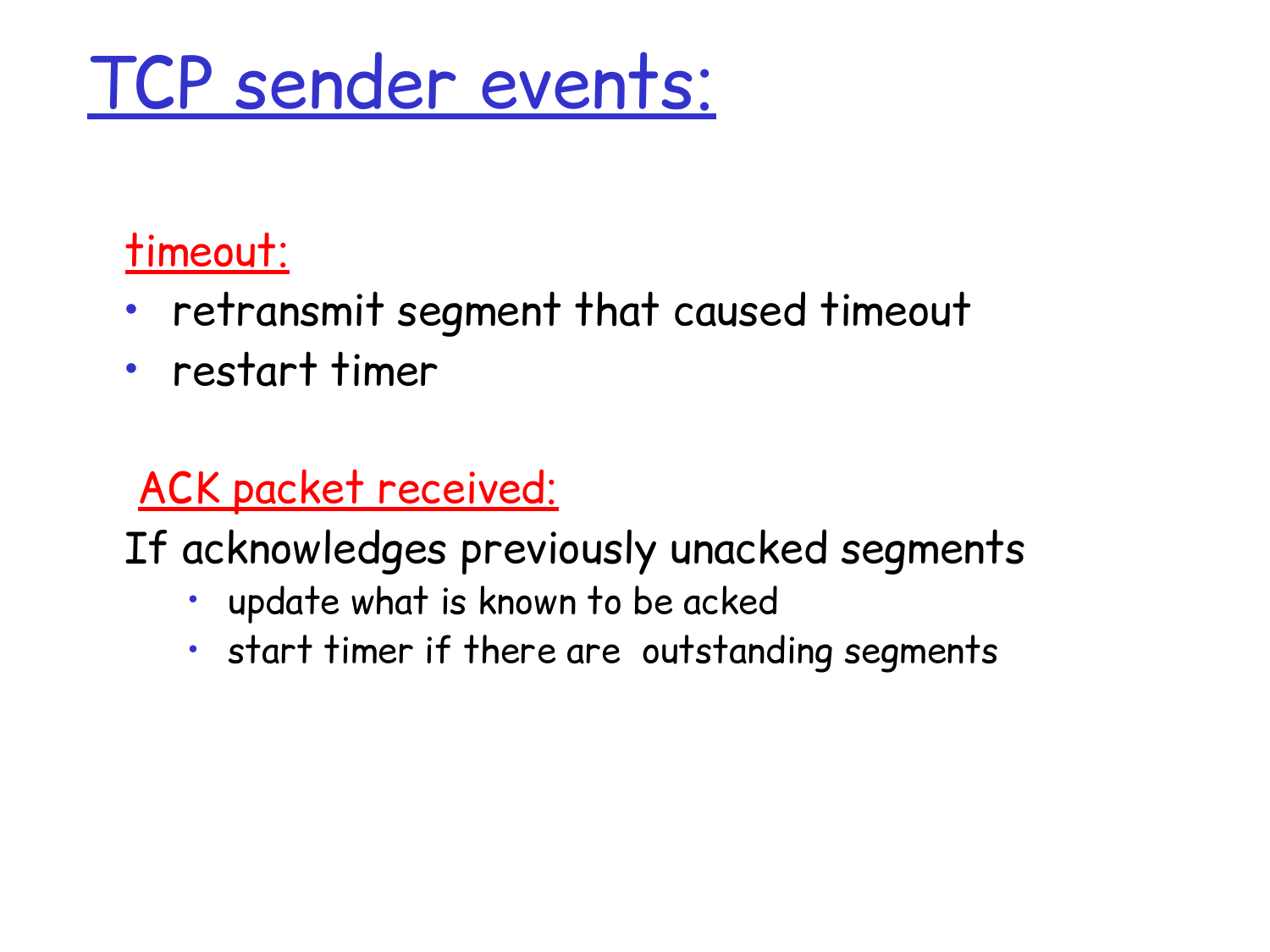

# TCP sender events:
timeout:
retransmit segment that caused timeout
restart timer

 ACK packet received:
If acknowledges previously unacked segments
update what is known to be acked
start timer if there are  outstanding segments